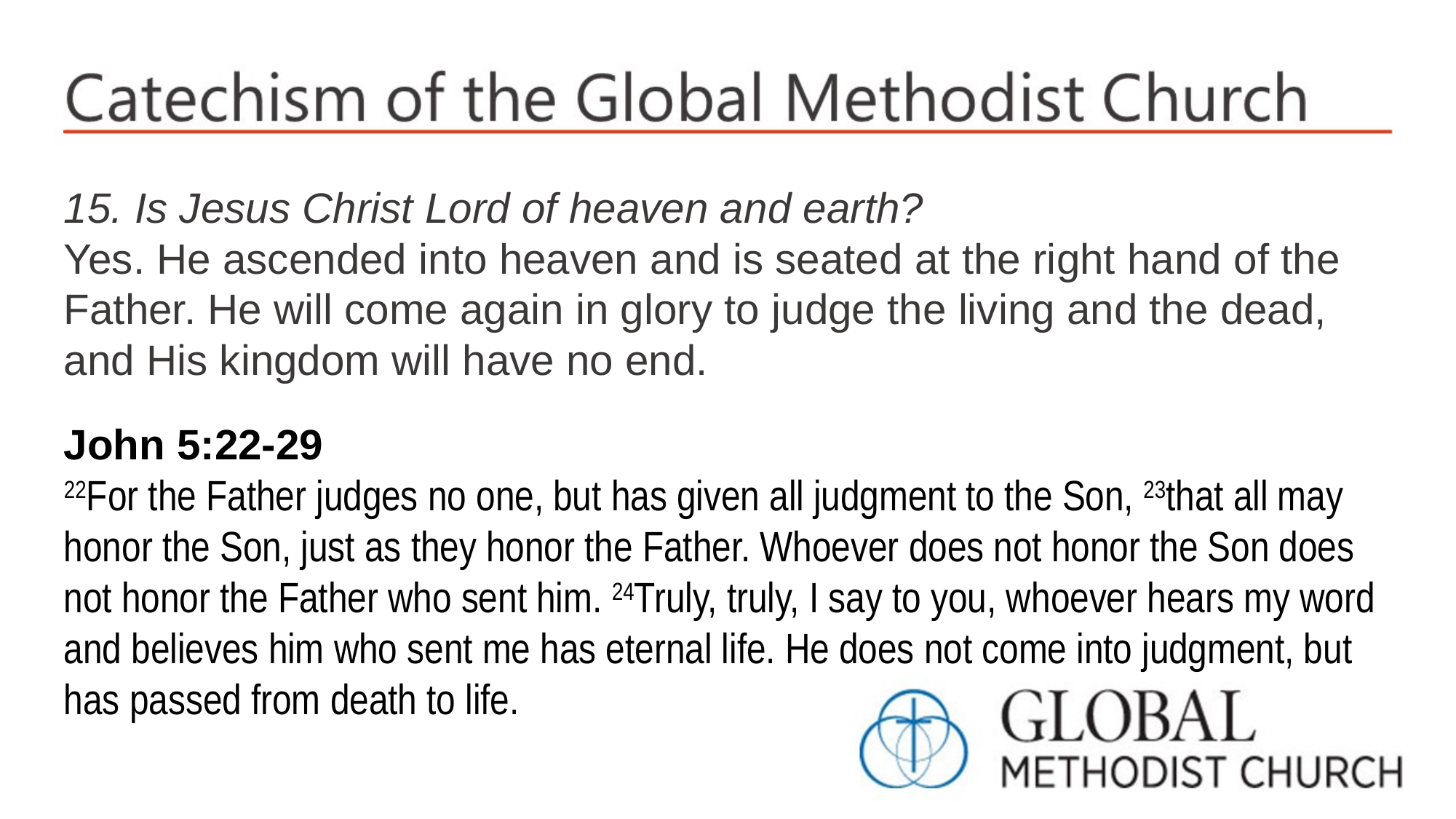

15. Is Jesus Christ Lord of heaven and earth?
Yes. He ascended into heaven and is seated at the right hand of the Father. He will come again in glory to judge the living and the dead, and His kingdom will have no end.
John 5:22-29
22For the Father judges no one, but has given all judgment to the Son, 23that all may honor the Son, just as they honor the Father. Whoever does not honor the Son does not honor the Father who sent him. 24Truly, truly, I say to you, whoever hears my word and believes him who sent me has eternal life. He does not come into judgment, but has passed from death to life.